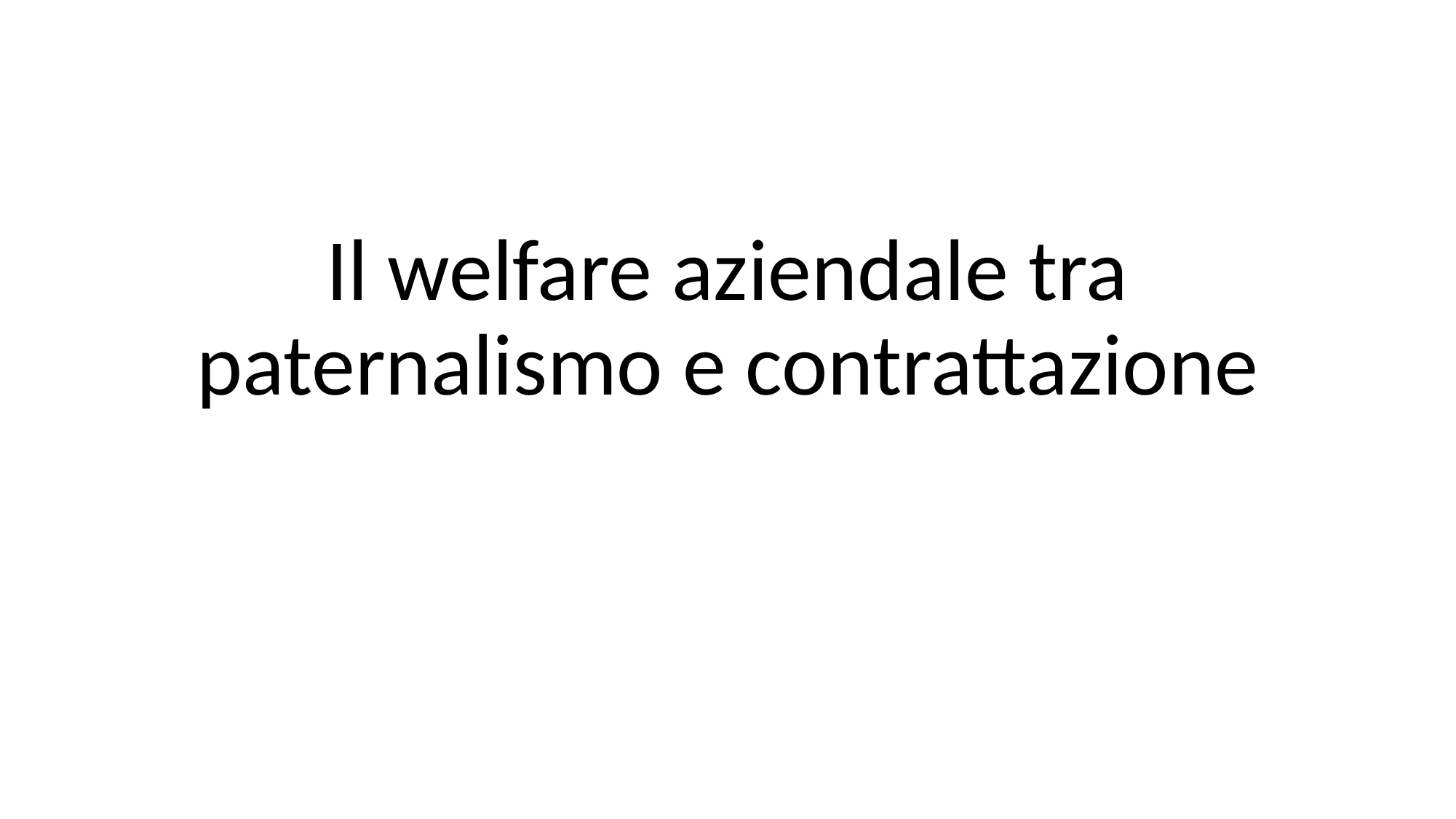

# Il welfare aziendale tra paternalismo e contrattazione